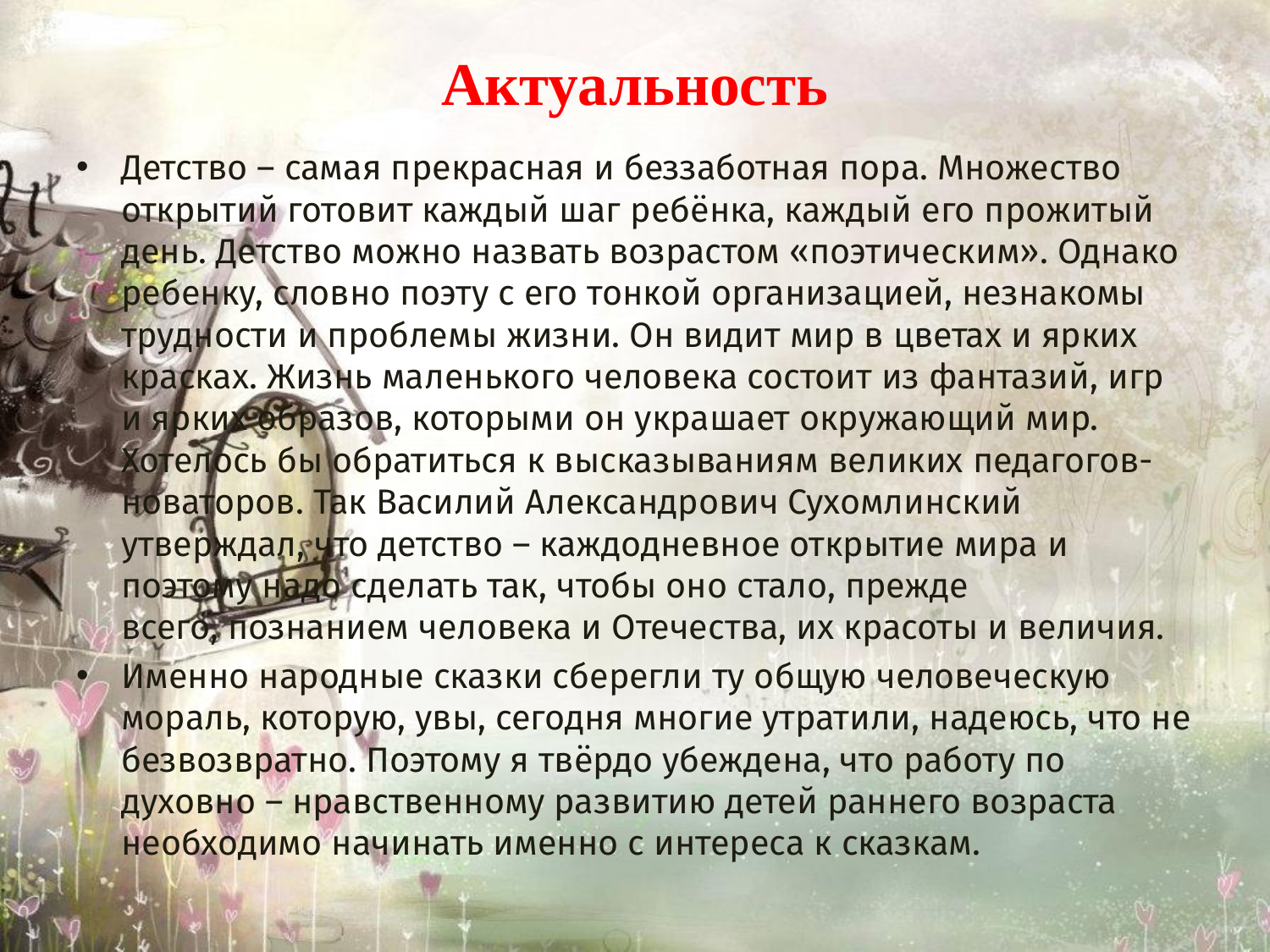

# Актуальность
Детство – самая прекрасная и беззаботная пора. Множество открытий готовит каждый шаг ребёнка, каждый его прожитый день. Детство можно назвать возрастом «поэтическим». Однако ребенку, словно поэту с его тонкой организацией, незнакомы трудности и проблемы жизни. Он видит мир в цветах и ярких красках. Жизнь маленького человека состоит из фантазий, игр и ярких образов, которыми он украшает окружающий мир. Хотелось бы обратиться к высказываниям великих педагогов-новаторов. Так Василий Александрович Сухомлинский утверждал, что детство – каждодневное открытие мира и поэтому надо сделать так, чтобы оно стало, прежде всего, познанием человека и Отечества, их красоты и величия.
Именно народные сказки сберегли ту общую человеческую мораль, которую, увы, сегодня многие утратили, надеюсь, что не безвозвратно. Поэтому я твёрдо убеждена, что работу по духовно – нравственному развитию детей раннего возраста необходимо начинать именно с интереса к сказкам.